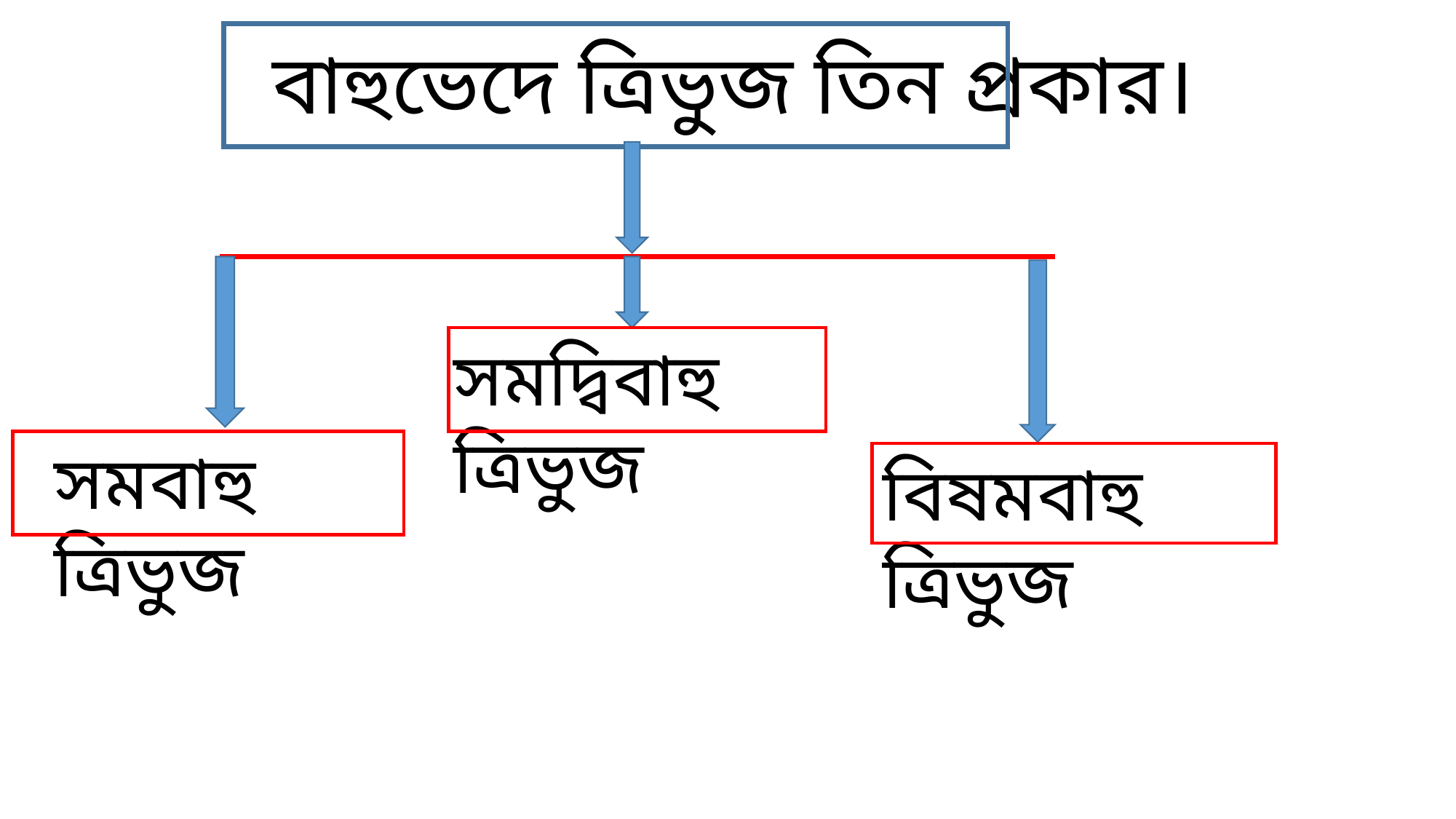

বাহুভেদে ত্রিভুজ তিন প্রকার।

সমদ্বিবাহু ত্রিভুজ

সমবাহু ত্রিভুজ
বিষমবাহু ত্রিভুজ